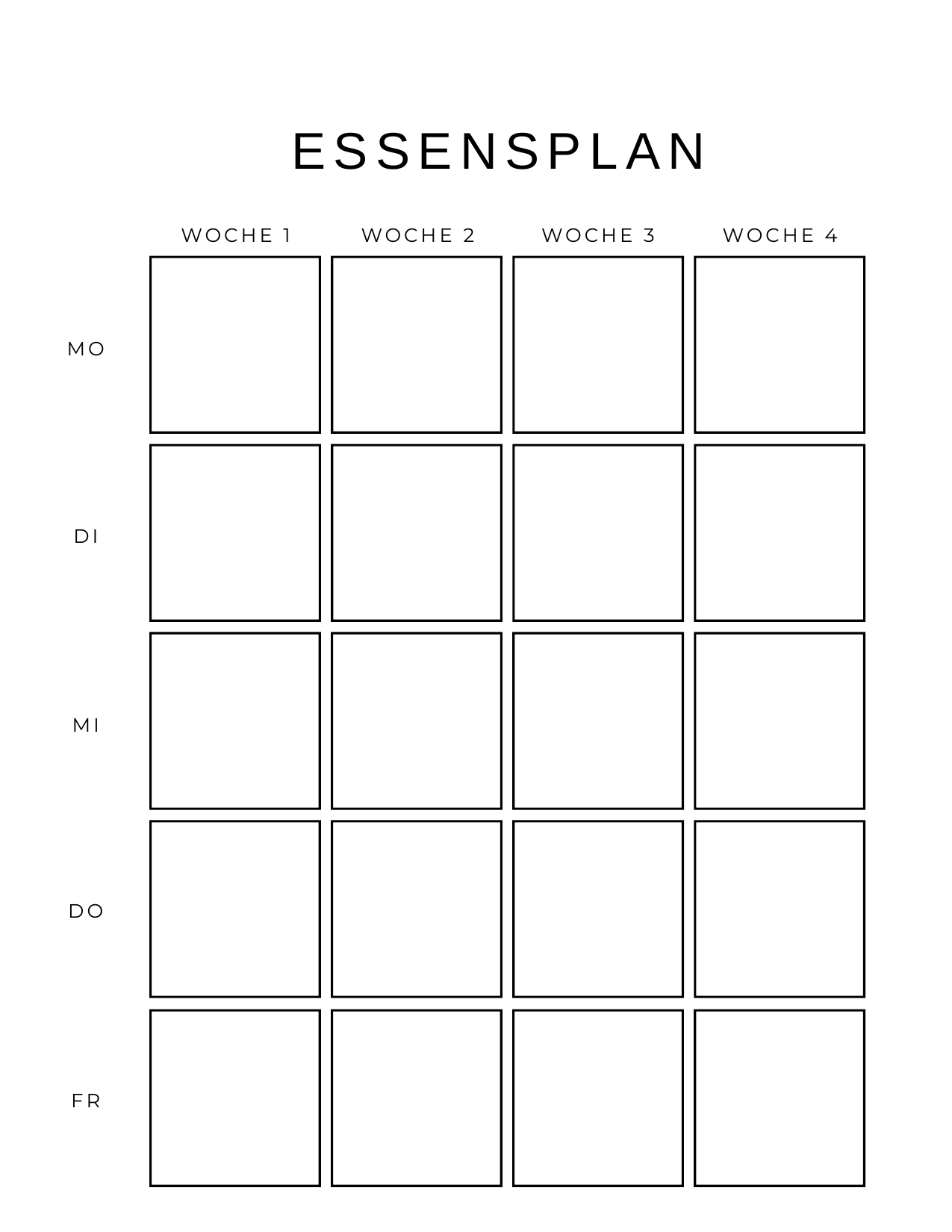

ESSENSPLAN
WOCHE 1
WOCHE 2
WOCHE 3
WOCHE 4

MO

DI

MI

DO

FR